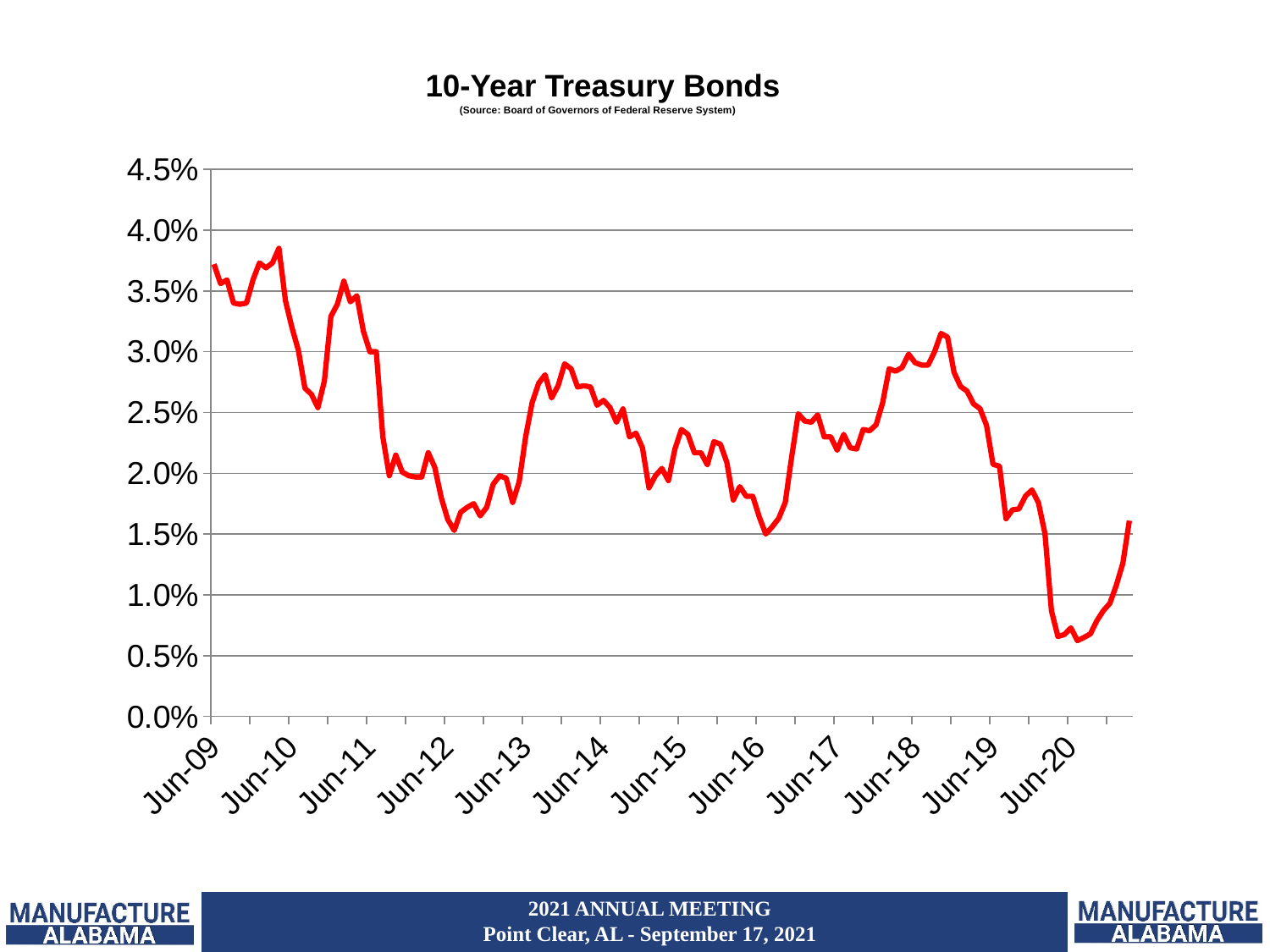

# 10-Year Treasury Bonds (Source: Board of Governors of Federal Reserve System)

### Chart

| Category | Total |
|---|---|
| 39965 | 0.037200000000000004 |
| 39995 | 0.0356 |
| 40026 | 0.0359 |
| 40057 | 0.034 |
| 40087 | 0.0339 |
| 40118 | 0.034 |
| 40148 | 0.0359 |
| 40179 | 0.0373 |
| 40210 | 0.0369 |
| 40238 | 0.0373 |
| 40269 | 0.0385 |
| 40299 | 0.0342 |
| 40330 | 0.032 |
| 40360 | 0.0301 |
| 40391 | 0.027000000000000003 |
| 40422 | 0.0265 |
| 40452 | 0.0254 |
| 40483 | 0.0276 |
| 40513 | 0.0329 |
| 40544 | 0.0339 |
| 40575 | 0.0358 |
| 40603 | 0.0341 |
| 40634 | 0.0346 |
| 40664 | 0.0317 |
| 40695 | 0.03 |
| 40725 | 0.03 |
| 40756 | 0.023 |
| 40787 | 0.019799999999999998 |
| 40817 | 0.0215 |
| 40848 | 0.020099999999999996 |
| 40878 | 0.019799999999999998 |
| 40909 | 0.0197 |
| 40940 | 0.0197 |
| 40969 | 0.0217 |
| 41000 | 0.020499999999999997 |
| 41030 | 0.018000000000000002 |
| 41061 | 0.016200000000000003 |
| 41091 | 0.015300000000000001 |
| 41122 | 0.0168 |
| 41153 | 0.0172 |
| 41183 | 0.0175 |
| 41214 | 0.0165 |
| 41244 | 0.0172 |
| 41275 | 0.0191 |
| 41306 | 0.019799999999999998 |
| 41334 | 0.0196 |
| 41365 | 0.0176 |
| 41395 | 0.019299999999999998 |
| 41426 | 0.023 |
| 41456 | 0.0258 |
| 41487 | 0.0274 |
| 41518 | 0.0281 |
| 41548 | 0.0262 |
| 41579 | 0.027200000000000002 |
| 41609 | 0.028999999999999998 |
| 41640 | 0.0286 |
| 41671 | 0.0271 |
| 41699 | 0.027200000000000002 |
| 41730 | 0.0271 |
| 41760 | 0.0256 |
| 41791 | 0.026000000000000002 |
| 41821 | 0.0254 |
| 41852 | 0.0242 |
| 41883 | 0.0253 |
| 41913 | 0.023 |
| 41944 | 0.0233 |
| 41974 | 0.022099999999999998 |
| 42005 | 0.018799999999999997 |
| 42036 | 0.019799999999999998 |
| 42064 | 0.0204 |
| 42095 | 0.0194 |
| 42125 | 0.022000000000000002 |
| 42156 | 0.0236 |
| 42186 | 0.0232 |
| 42217 | 0.0217 |
| 42248 | 0.0217 |
| 42278 | 0.0207 |
| 42309 | 0.0226 |
| 42339 | 0.022400000000000003 |
| 42370 | 0.0209 |
| 42401 | 0.0178 |
| 42430 | 0.0189 |
| 42461 | 0.0181 |
| 42491 | 0.0181 |
| 42522 | 0.016399999999999998 |
| 42552 | 0.015 |
| 42583 | 0.015600000000000001 |
| 42614 | 0.0163 |
| 42644 | 0.0176 |
| 42675 | 0.021400000000000002 |
| 42705 | 0.024900000000000002 |
| 42736 | 0.024300000000000002 |
| 42767 | 0.0242 |
| 42795 | 0.0248 |
| 42826 | 0.023 |
| 42856 | 0.023 |
| 42887 | 0.0219 |
| 42917 | 0.0232 |
| 42948 | 0.022099999999999998 |
| 42979 | 0.022000000000000002 |
| 43009 | 0.0236 |
| 43040 | 0.0235 |
| 43070 | 0.024 |
| 43101 | 0.0258 |
| 43132 | 0.0286 |
| 43160 | 0.028399999999999998 |
| 43191 | 0.0287 |
| 43221 | 0.0298 |
| 43252 | 0.0291 |
| 43282 | 0.028900000000000002 |
| 43313 | 0.028900000000000002 |
| 43344 | 0.03 |
| 43374 | 0.0315 |
| 43405 | 0.031200000000000002 |
| 43435 | 0.028300000000000002 |
| 43466 | 0.027138095238095235 |
| 43497 | 0.02676315789473684 |
| 43525 | 0.025709523809523807 |
| 43556 | 0.025323809523809526 |
| 43586 | 0.02395 |
| 43617 | 0.020739999999999998 |
| 43647 | 0.02059090909090909 |
| 43678 | 0.016263636363636366 |
| 43709 | 0.016995 |
| 43739 | 0.01706818181818182 |
| 43770 | 0.018121052631578947 |
| 43800 | 0.01862857142857143 |
| 43850 | 0.017576190476190478 |
| 43881 | 0.015042105263157895 |
| 43910 | 0.0087 |
| 43941 | 0.006576190476190477 |
| 43971 | 0.00674 |
| 44002 | 0.007286363636363636 |
| 44032 | 0.006236363636363636 |
| 44044 | 0.006500000000000001 |
| 44075 | 0.0067952380952380955 |
| 44105 | 0.007871428571428571 |
| 44136 | 0.0087 |
| 44166 | 0.0093 |
| 44197 | 0.0108 |
| 44228 | 0.0126 |
| 44256 | 0.0161 |